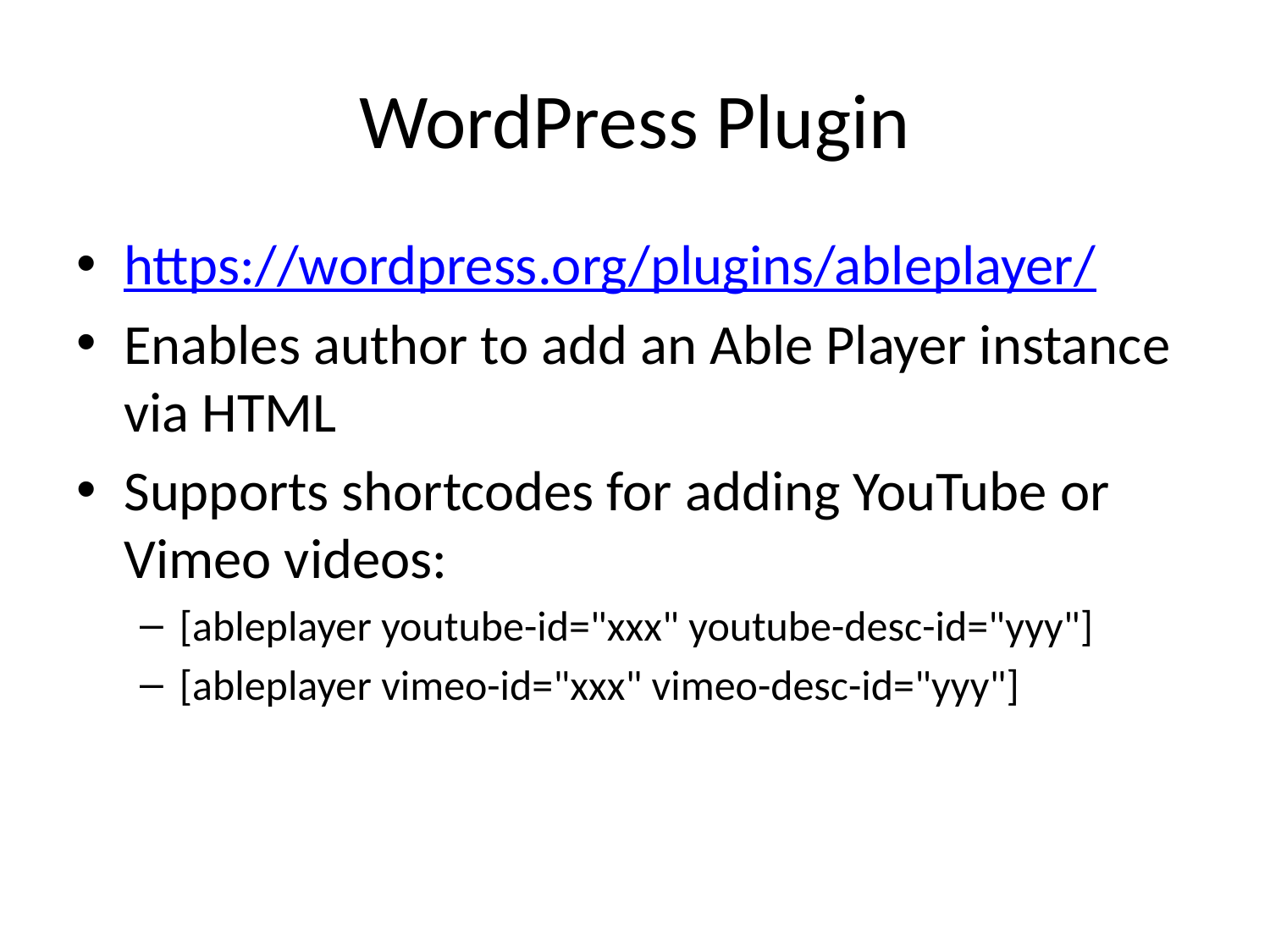

# WordPress Plugin
https://wordpress.org/plugins/ableplayer/
Enables author to add an Able Player instance via HTML
Supports shortcodes for adding YouTube or Vimeo videos:
[ableplayer youtube-id="xxx" youtube-desc-id="yyy"]
[ableplayer vimeo-id="xxx" vimeo-desc-id="yyy"]